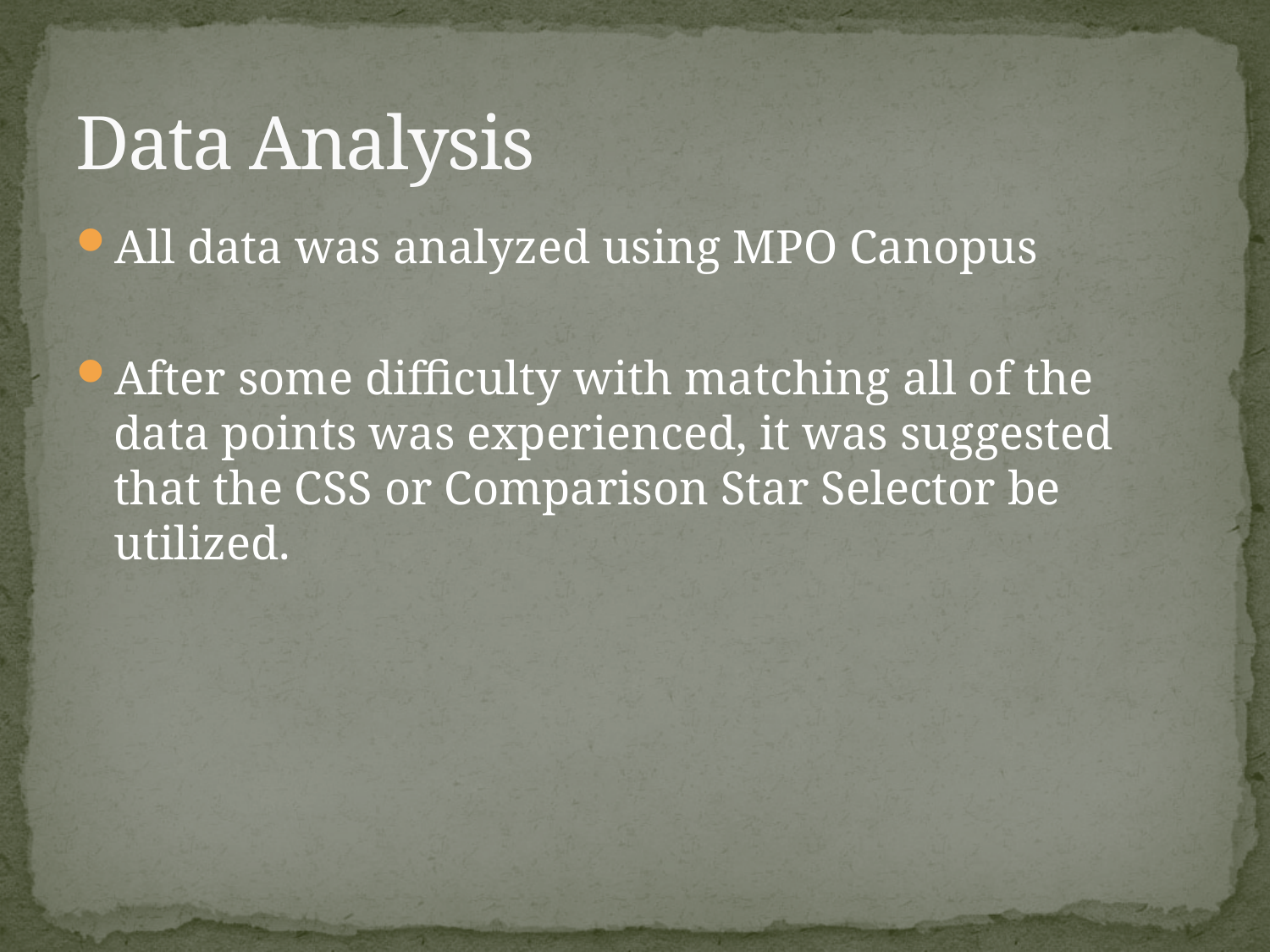

# Data Analysis
All data was analyzed using MPO Canopus

After some difficulty with matching all of the data points was experienced, it was suggested that the CSS or Comparison Star Selector be utilized.